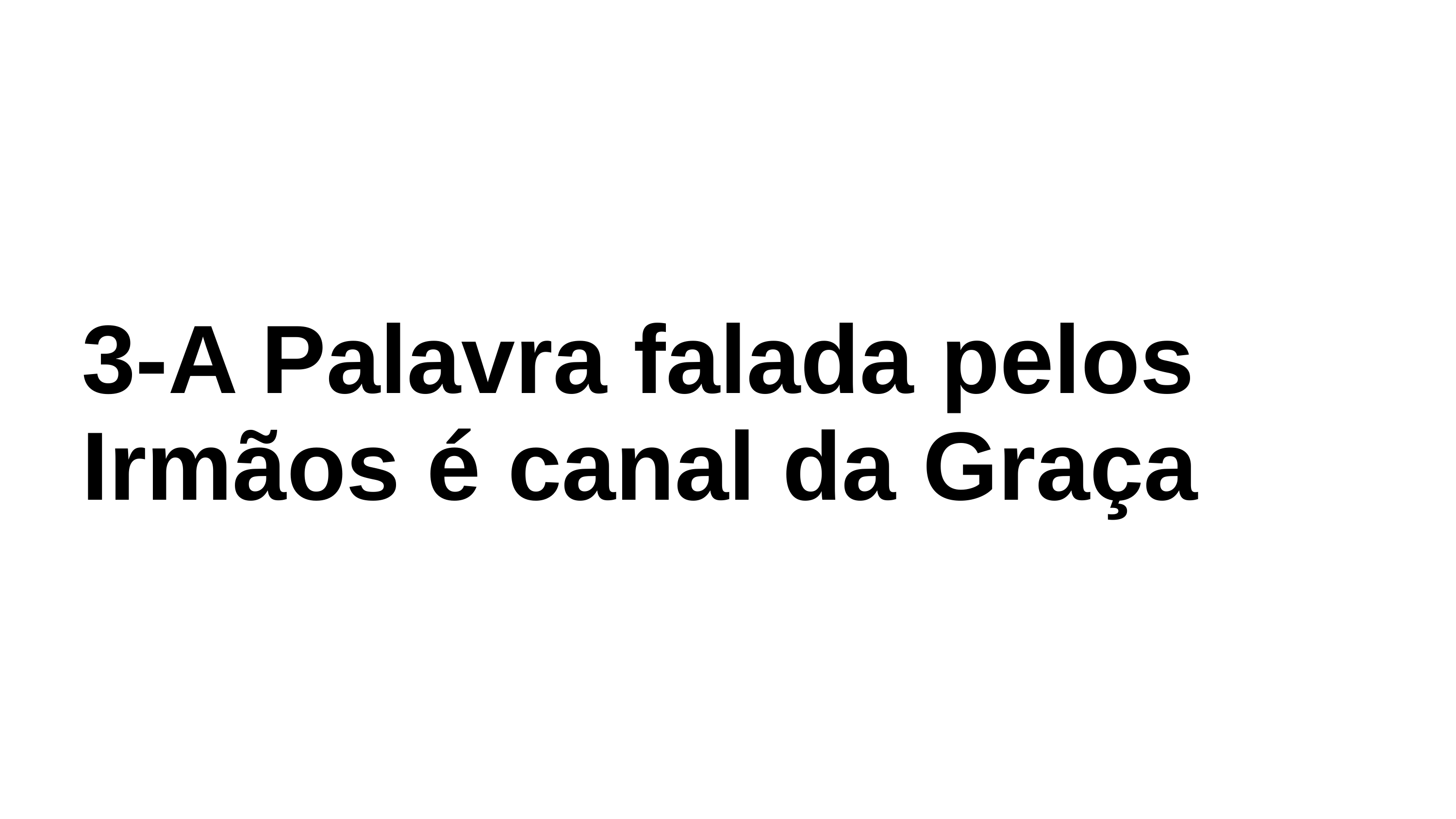

3-A Palavra falada pelos Irmãos é canal da Graça